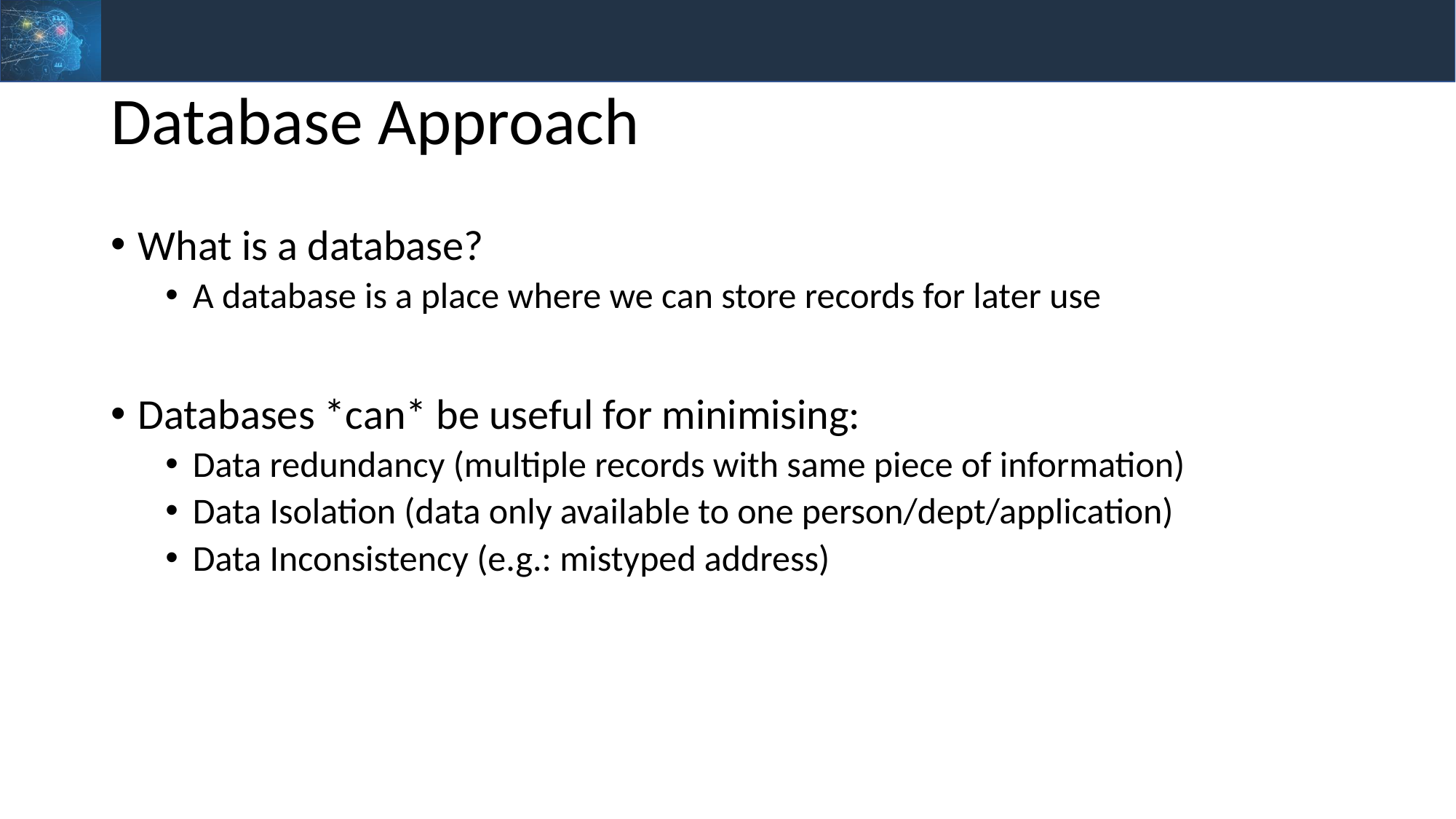

# Database Approach
What is a database?
A database is a place where we can store records for later use

Databases *can* be useful for minimising:
Data redundancy (multiple records with same piece of information)
Data Isolation (data only available to one person/dept/application)
Data Inconsistency (e.g.: mistyped address)